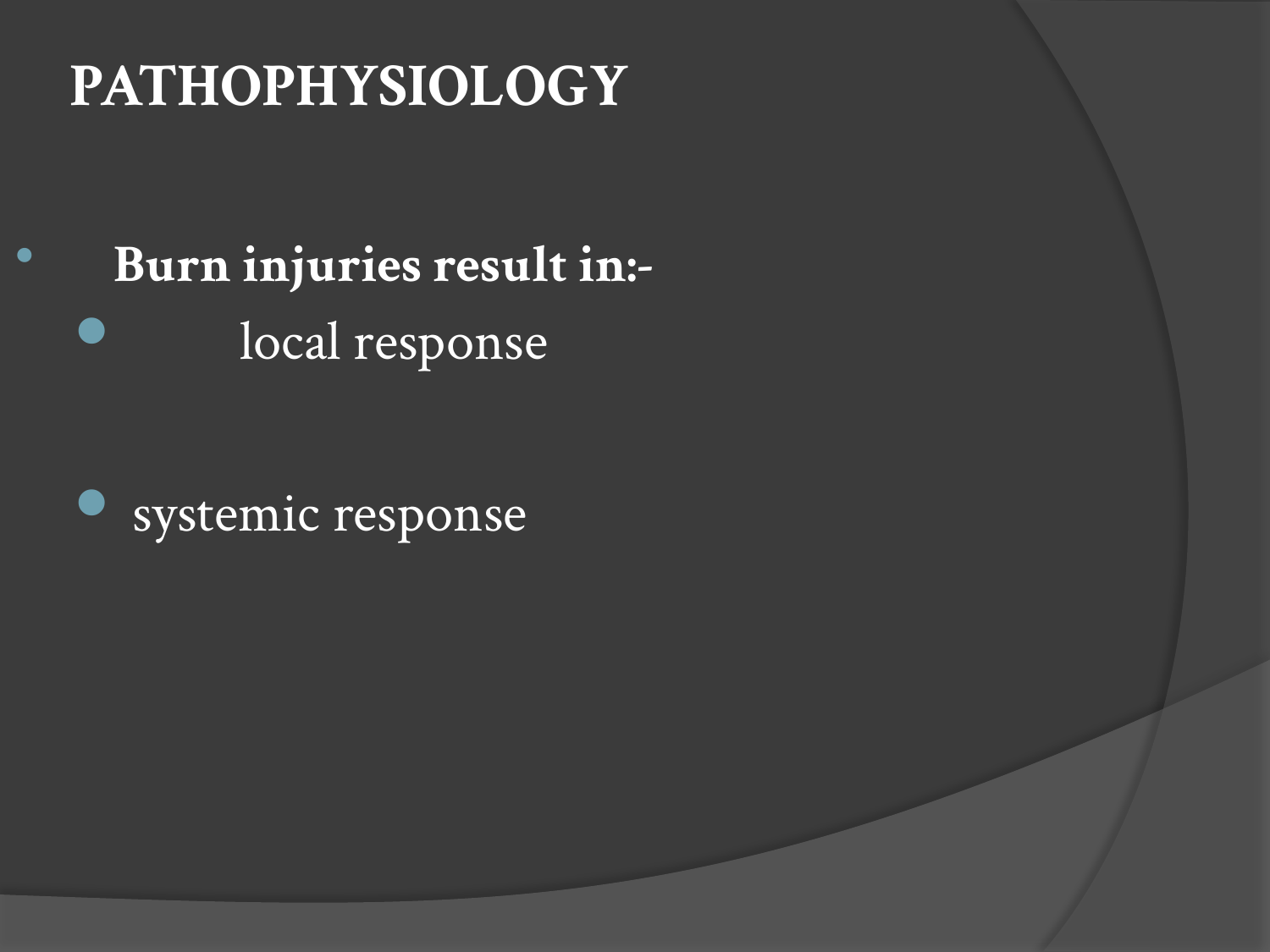

# PATHOPHYSIOLOGY
    Burn injuries result in:-
	local response

 systemic response